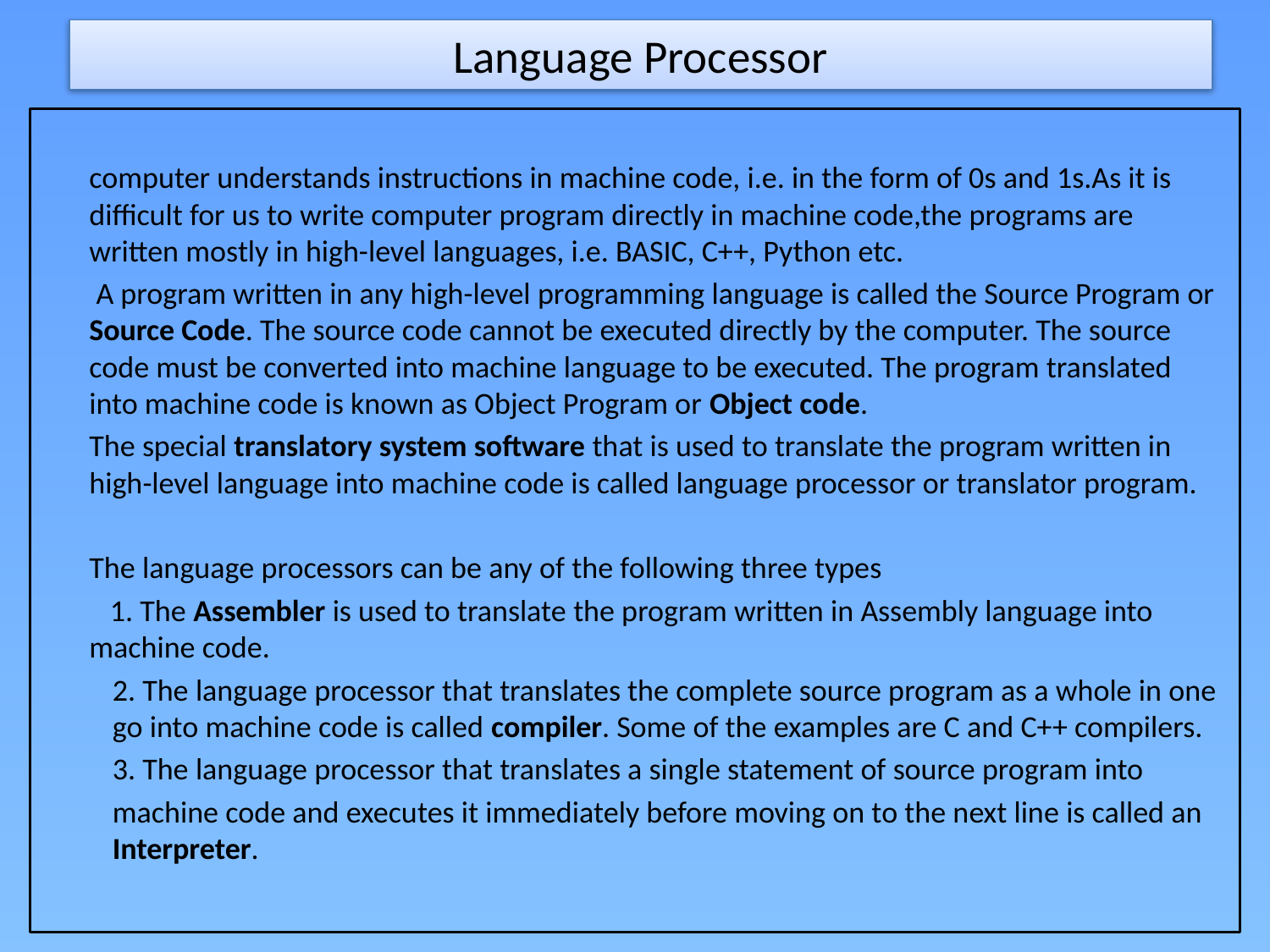

# Language Processor

	computer understands instructions in machine code, i.e. in the form of 0s and 1s.As it is difficult for us to write computer program directly in machine code,the programs are written mostly in high-level languages, i.e. BASIC, C++, Python etc.
	 A program written in any high-level programming language is called the Source Program or Source Code. The source code cannot be executed directly by the computer. The source code must be converted into machine language to be executed. The program translated into machine code is known as Object Program or Object code.
	The special translatory system software that is used to translate the program written in high-level language into machine code is called language processor or translator program.

	The language processors can be any of the following three types
	   1. The Assembler is used to translate the program written in Assembly language into	machine code.
	2. The language processor that translates the complete source program as a whole in one go into machine code is called compiler. Some of the examples are C and C++ compilers.
	3. The language processor that translates a single statement of source program into
	machine code and executes it immediately before moving on to the next line is called an Interpreter.